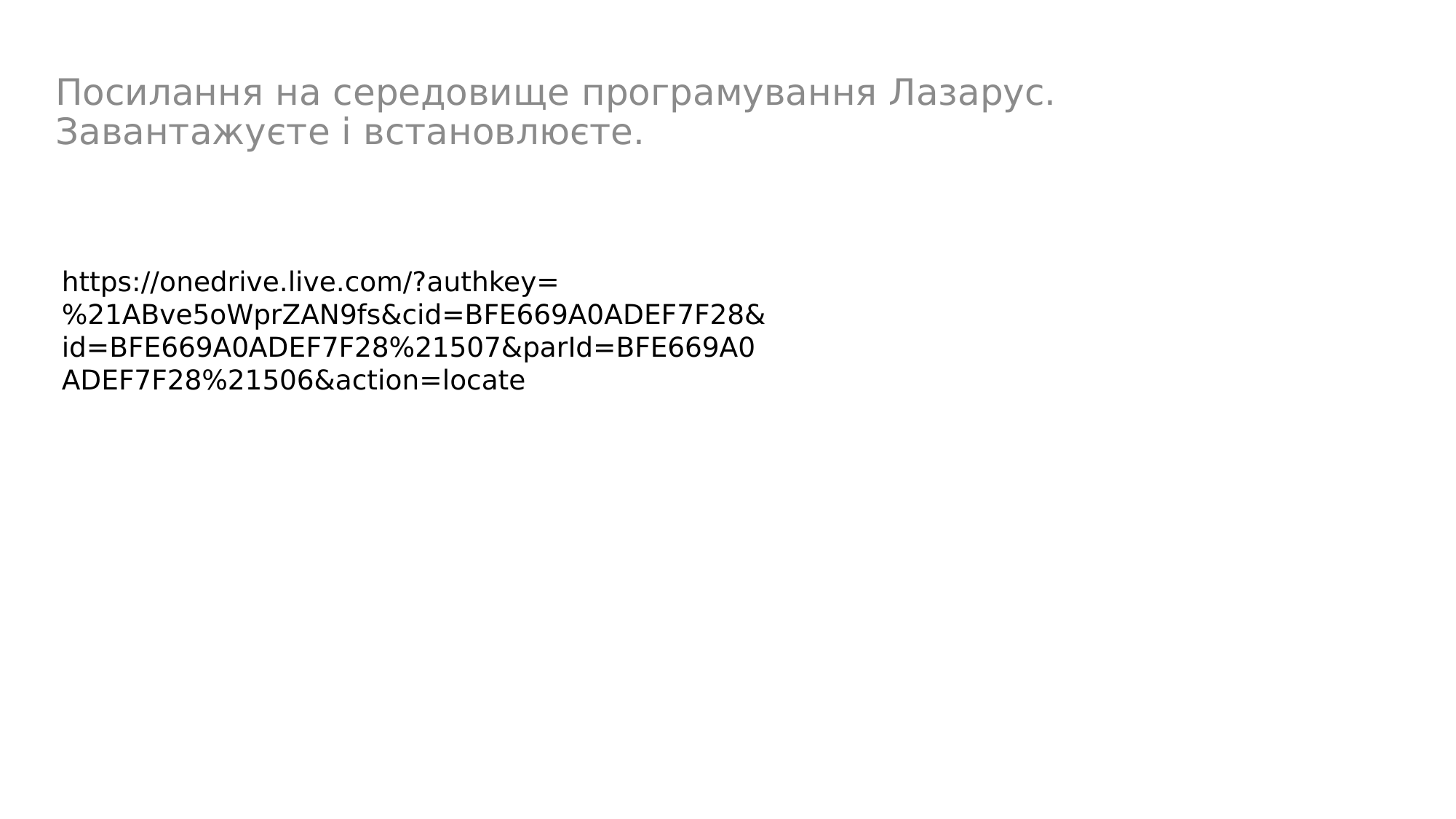

Посилання на середовище програмування Лазарус. Завантажуєте і встановлюєте.
https://onedrive.live.com/?authkey=%21ABve5oWprZAN9fs&cid=BFE669A0ADEF7F28&id=BFE669A0ADEF7F28%21507&parId=BFE669A0ADEF7F28%21506&action=locate